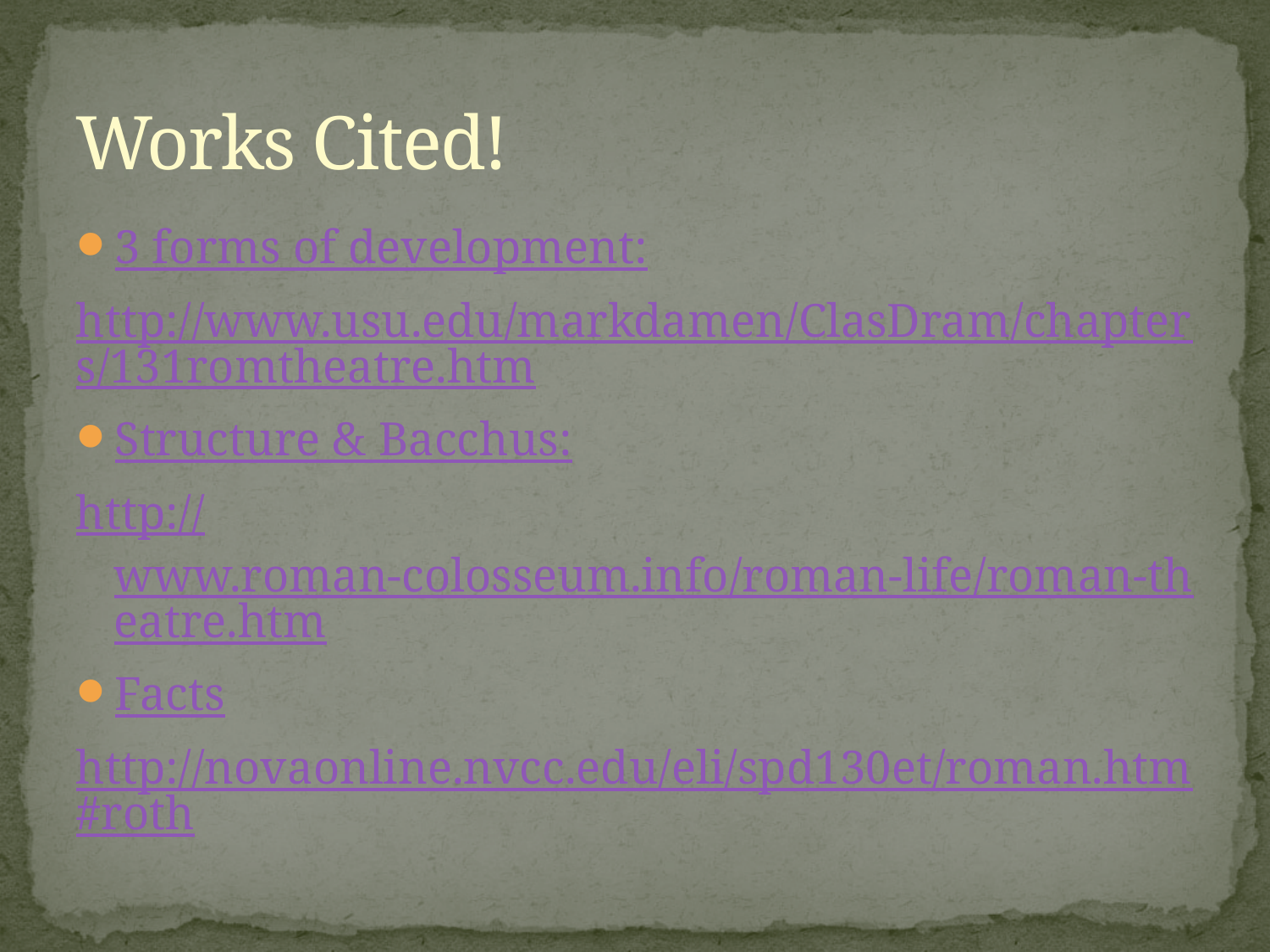

# Works Cited!
3 forms of development:
http://www.usu.edu/markdamen/ClasDram/chapters/131romtheatre.htm
Structure & Bacchus:
http://www.roman-colosseum.info/roman-life/roman-theatre.htm
Facts
http://novaonline.nvcc.edu/eli/spd130et/roman.htm#roth